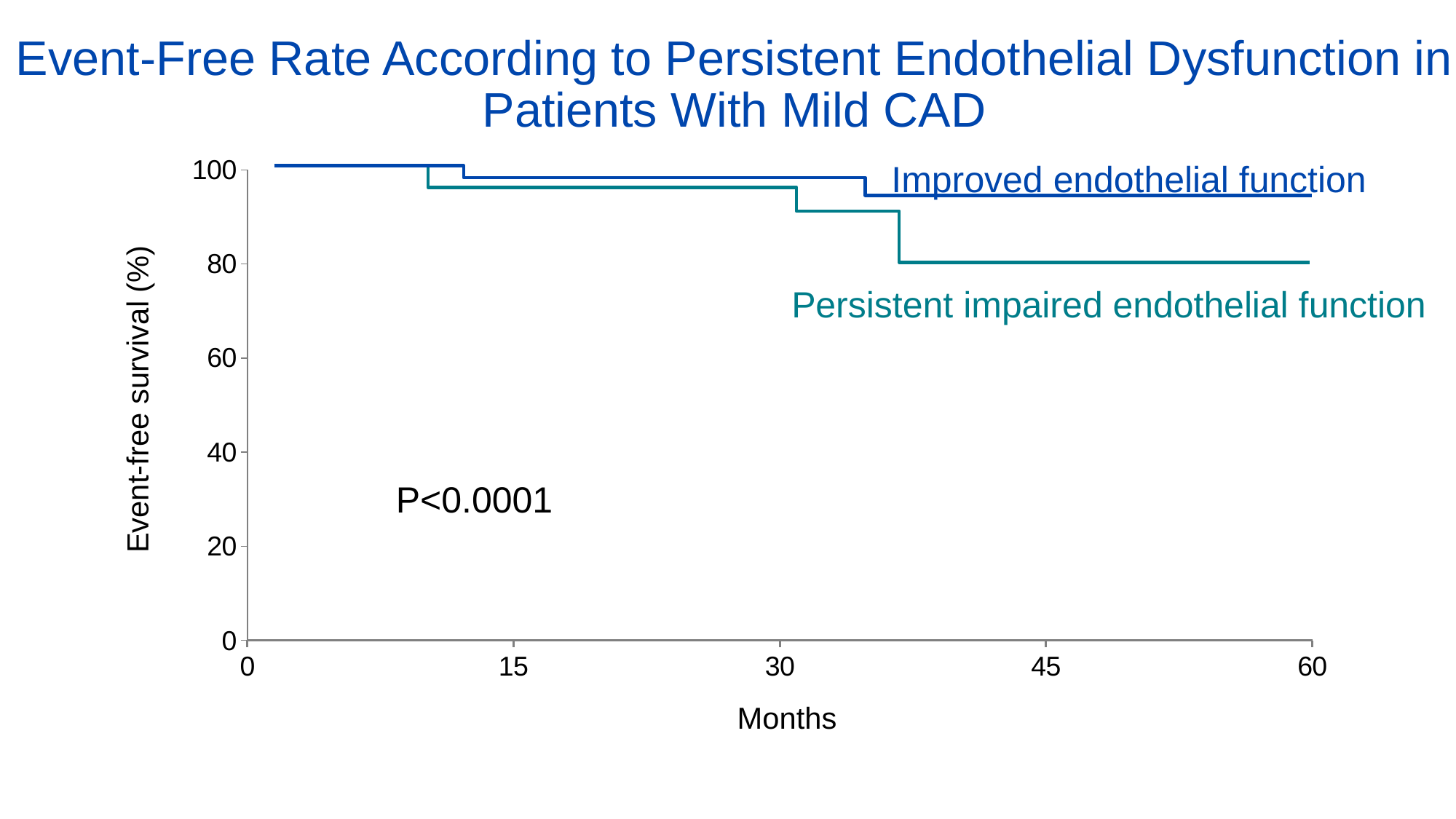

# Event-Free Rate According to Persistent Endothelial Dysfunction in Patients With Mild CAD

### Chart

| Category | Column1 |
|---|---|
Improved endothelial function

Persistent impaired endothelial function
Event-free survival (%)
P<0.0001
Months
Modena et al: JACC 40, 2002